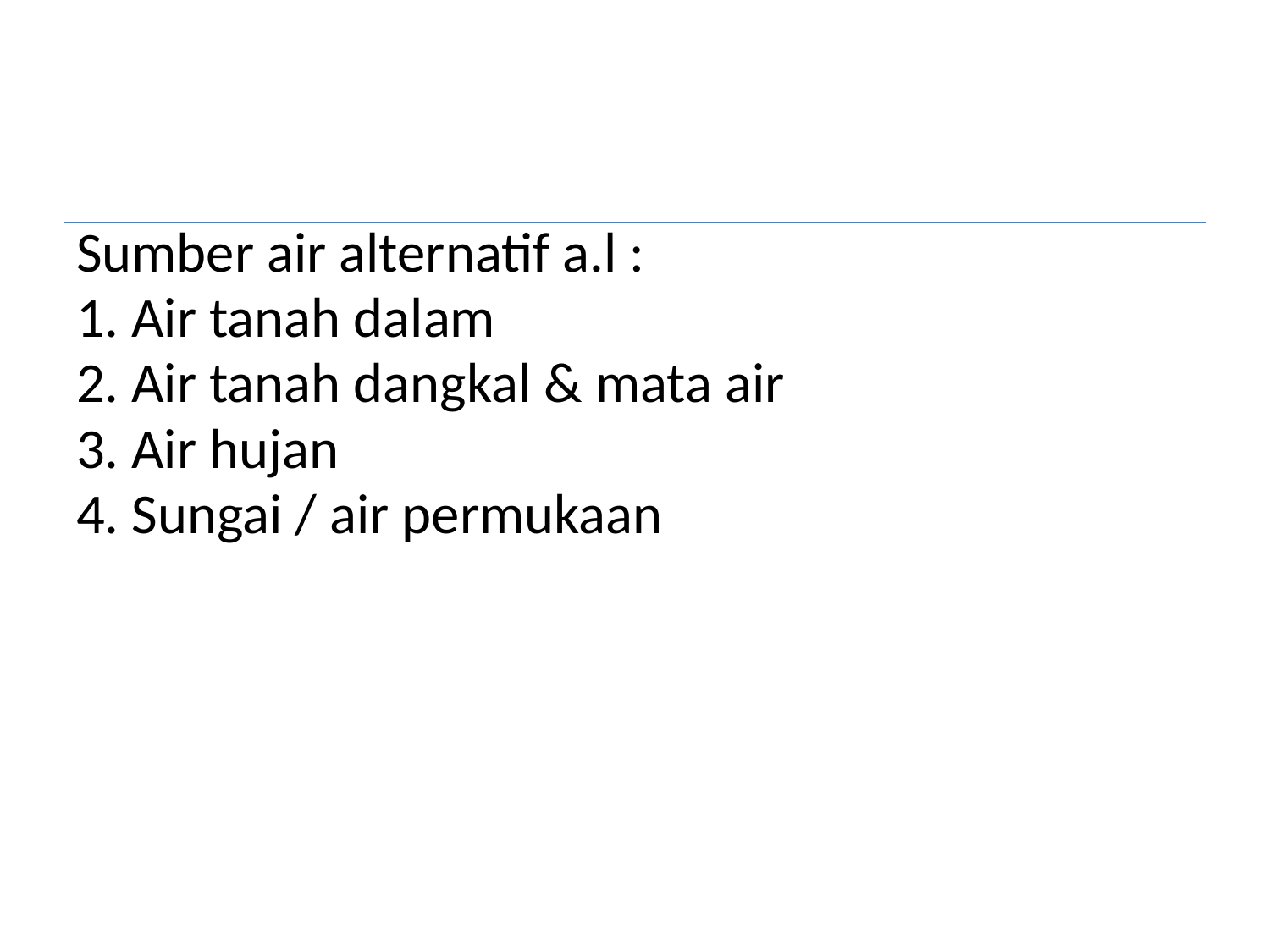

#
Sumber air alternatif a.l :
Air tanah dalam
Air tanah dangkal & mata air
Air hujan
Sungai / air permukaan